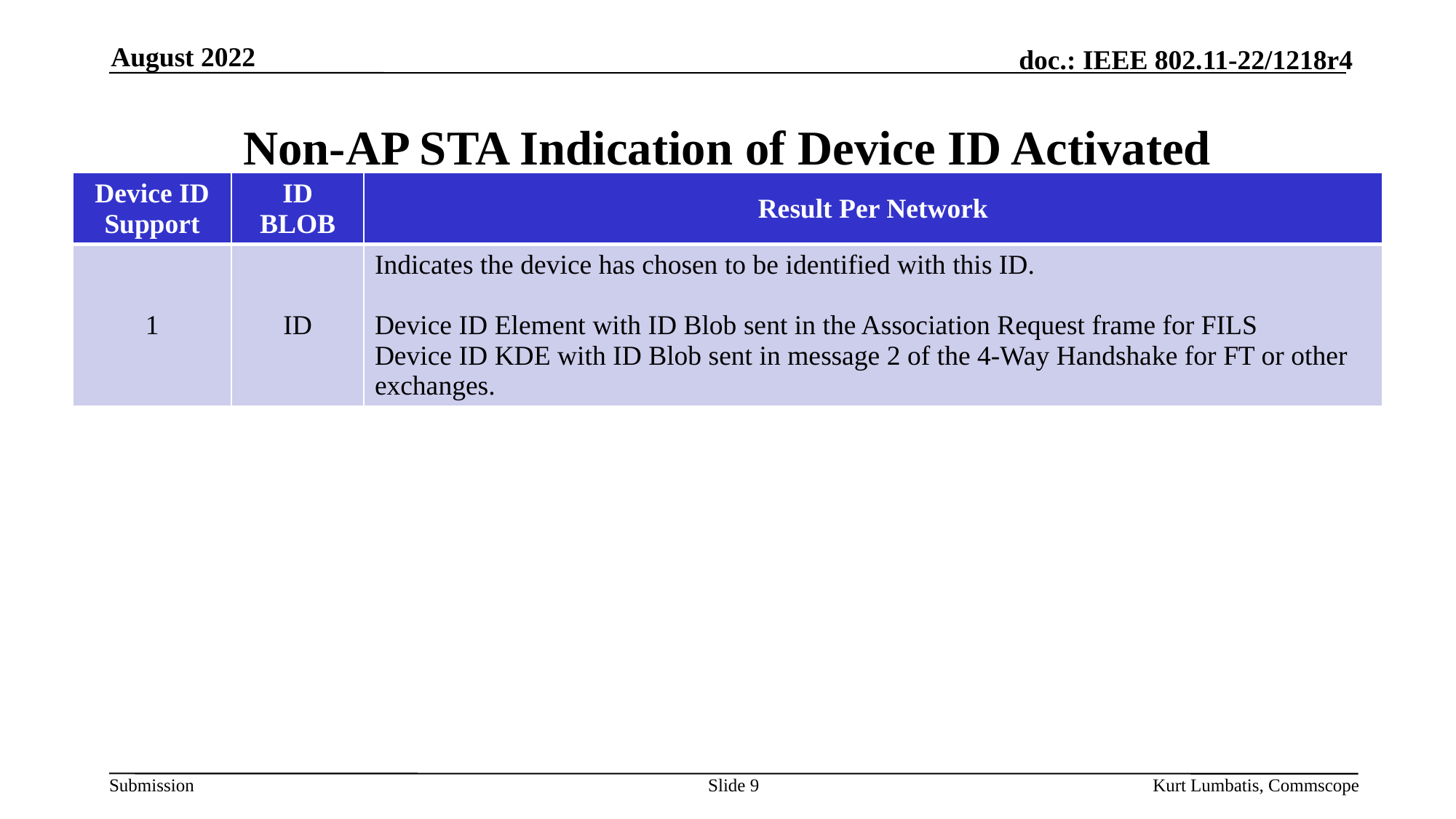

August 2022
# Non-AP STA Indication of Device ID Activated
| Device ID Support | ID BLOB | Result Per Network |
| --- | --- | --- |
| 1 | ID | Indicates the device has chosen to be identified with this ID. Device ID Element with ID Blob sent in the Association Request frame for FILS Device ID KDE with ID Blob sent in message 2 of the 4-Way Handshake for FT or other exchanges. |
Slide 9
Kurt Lumbatis, Commscope